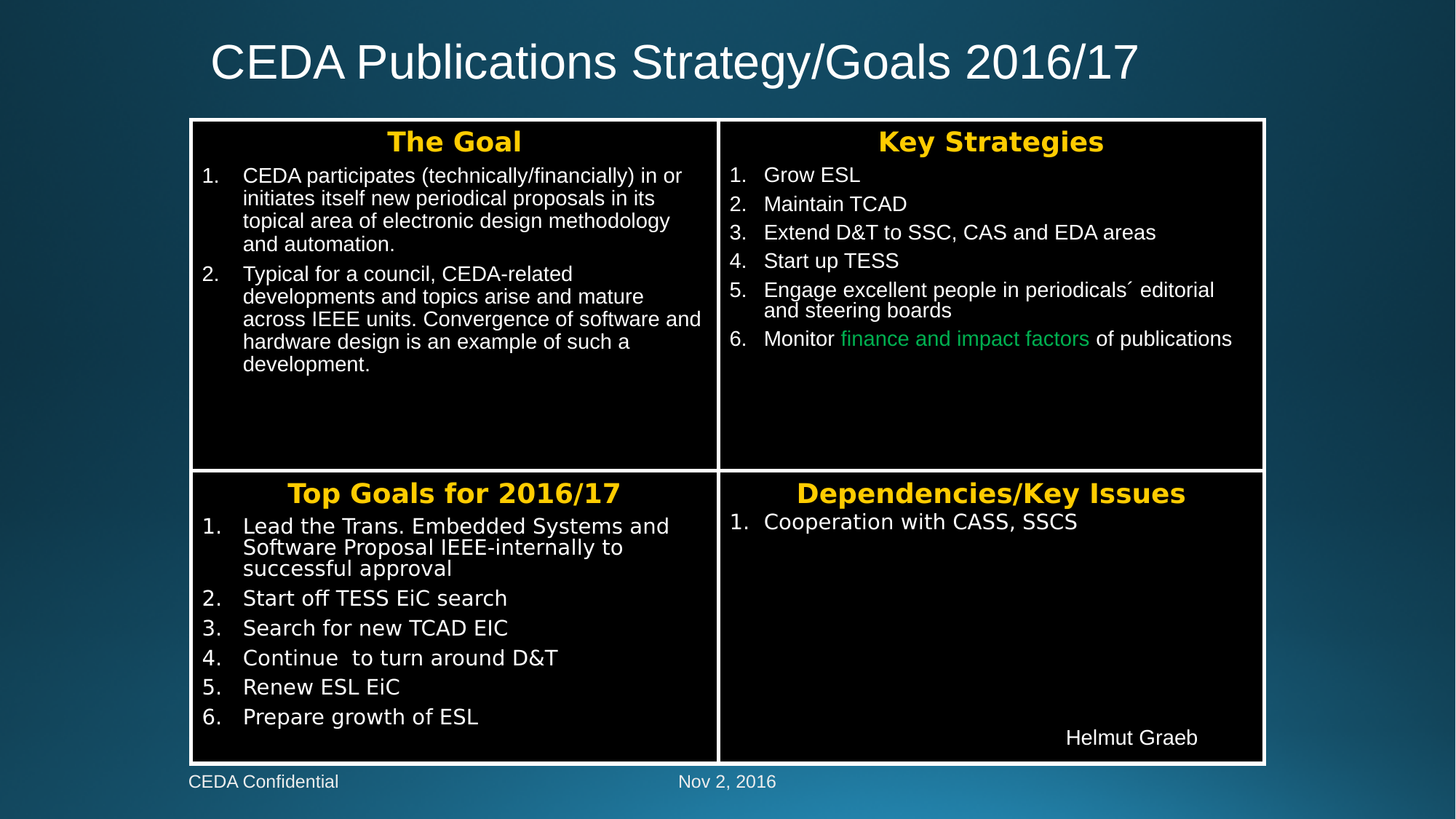

# CEDA Publications Strategy/Goals 2016/17
| The Goal CEDA participates (technically/financially) in or initiates itself new periodical proposals in its topical area of electronic design methodology and automation. Typical for a council, CEDA-related developments and topics arise and mature across IEEE units. Convergence of software and hardware design is an example of such a development. | Key Strategies Grow ESL Maintain TCAD Extend D&T to SSC, CAS and EDA areas Start up TESS Engage excellent people in periodicals´ editorial and steering boards Monitor finance and impact factors of publications |
| --- | --- |
| Top Goals for 2016/17 Lead the Trans. Embedded Systems and Software Proposal IEEE-internally to successful approval Start off TESS EiC search Search for new TCAD EIC Continue to turn around D&T Renew ESL EiC Prepare growth of ESL | Dependencies/Key Issues Cooperation with CASS, SSCS |
Helmut Graeb
CEDA Confidential
Nov 2, 2016